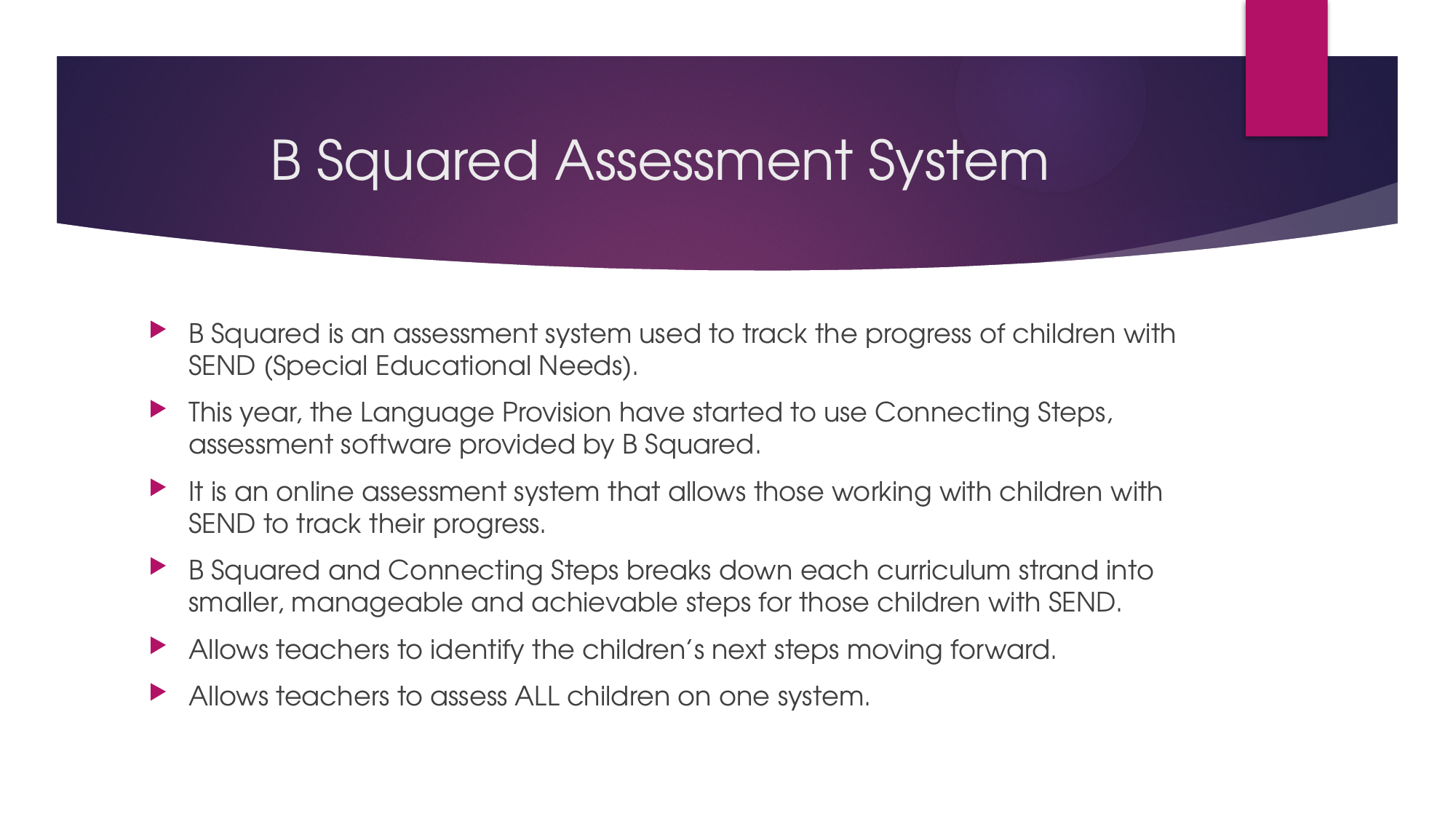

# B Squared Assessment System
B Squared is an assessment system used to track the progress of children with SEND (Special Educational Needs).
This year, the Language Provision have started to use Connecting Steps, assessment software provided by B Squared.
It is an online assessment system that allows those working with children with SEND to track their progress.
B Squared and Connecting Steps breaks down each curriculum strand into smaller, manageable and achievable steps for those children with SEND.
Allows teachers to identify the children’s next steps moving forward.
Allows teachers to assess ALL children on one system.